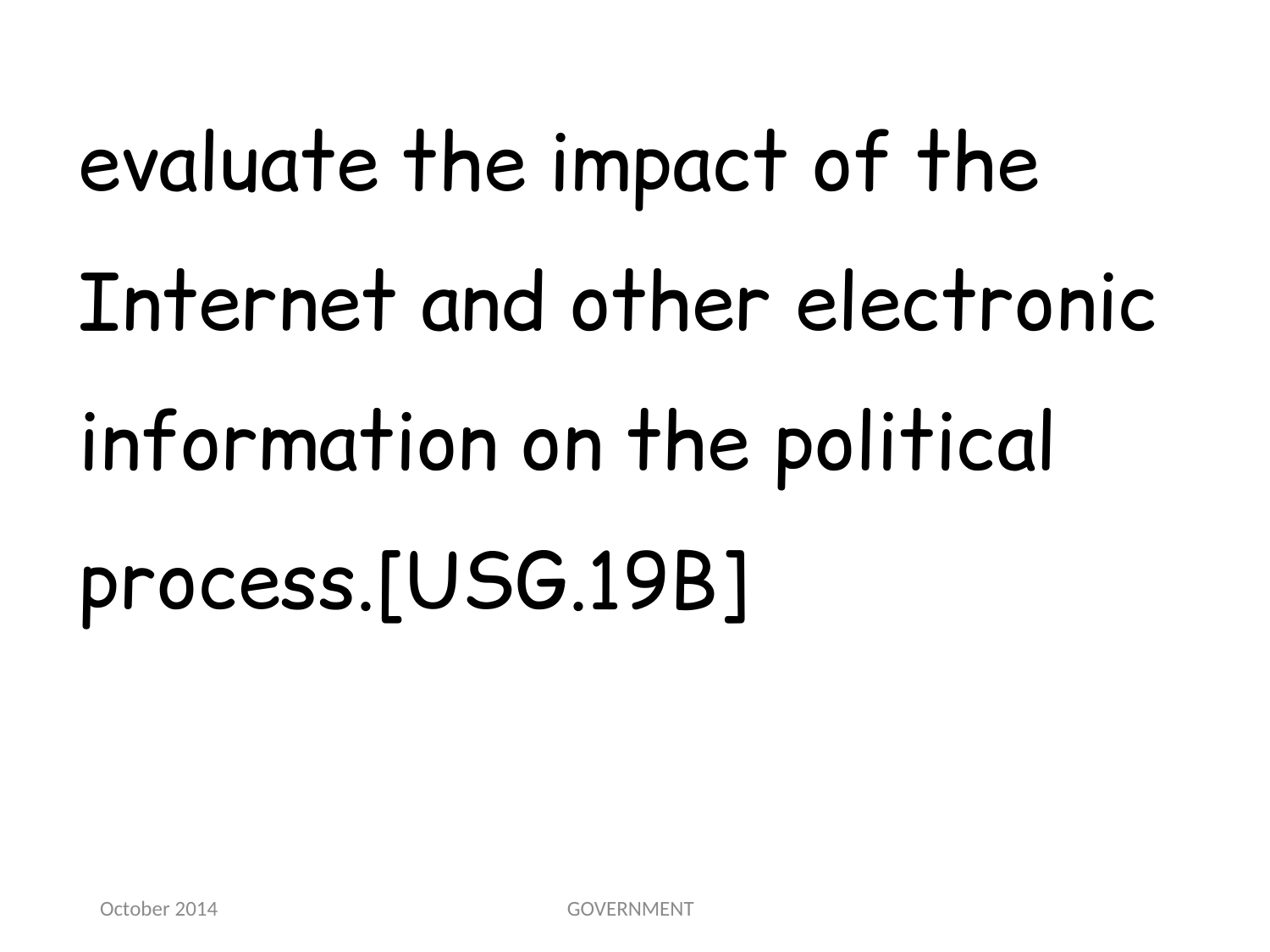

evaluate the impact of the Internet and other electronic information on the political process.[USG.19B]
October 2014
GOVERNMENT